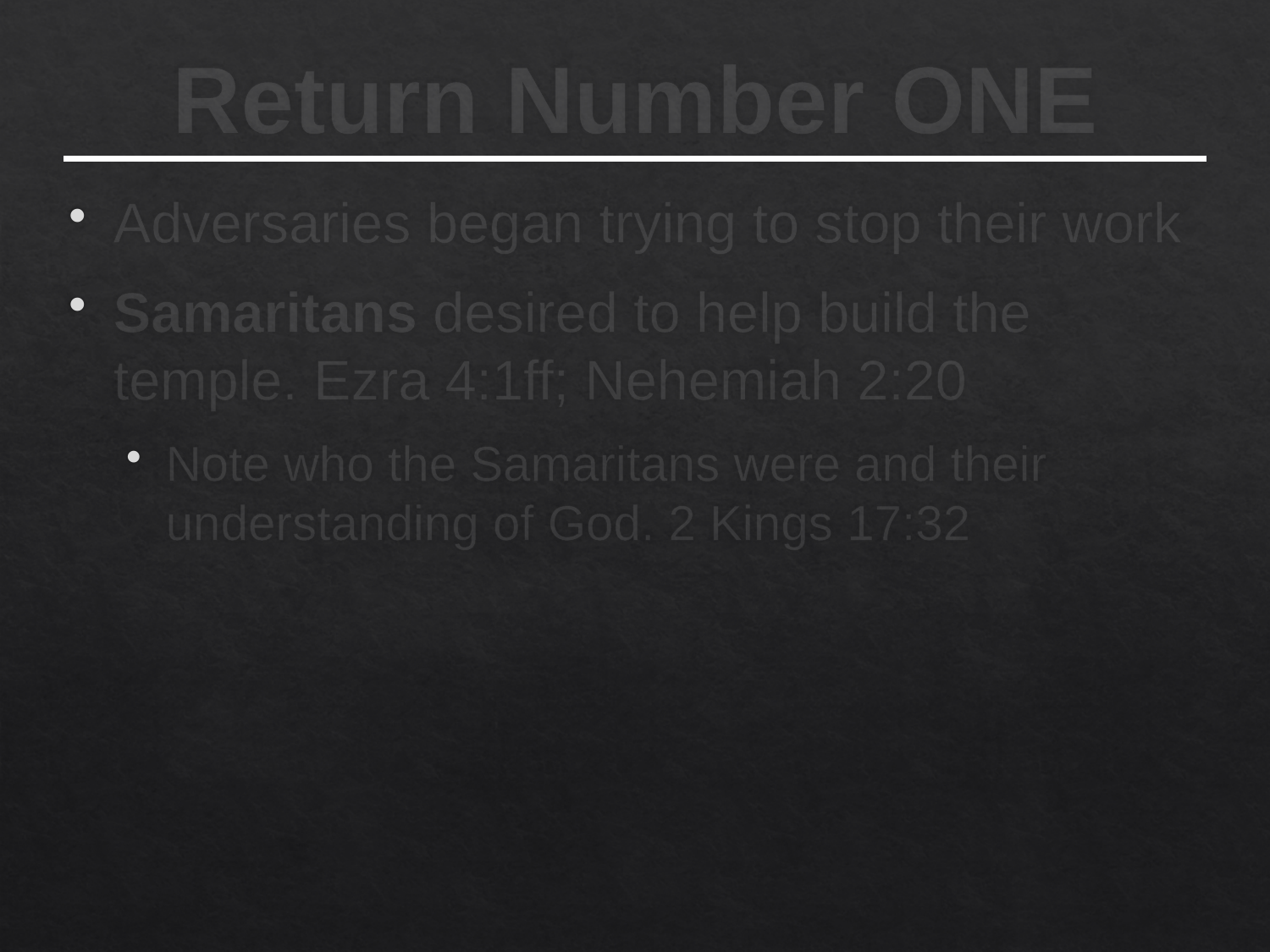

# Return Number ONE
Adversaries began trying to stop their work
Samaritans desired to help build the temple. Ezra 4:1ff; Nehemiah 2:20
Note who the Samaritans were and their understanding of God. 2 Kings 17:32